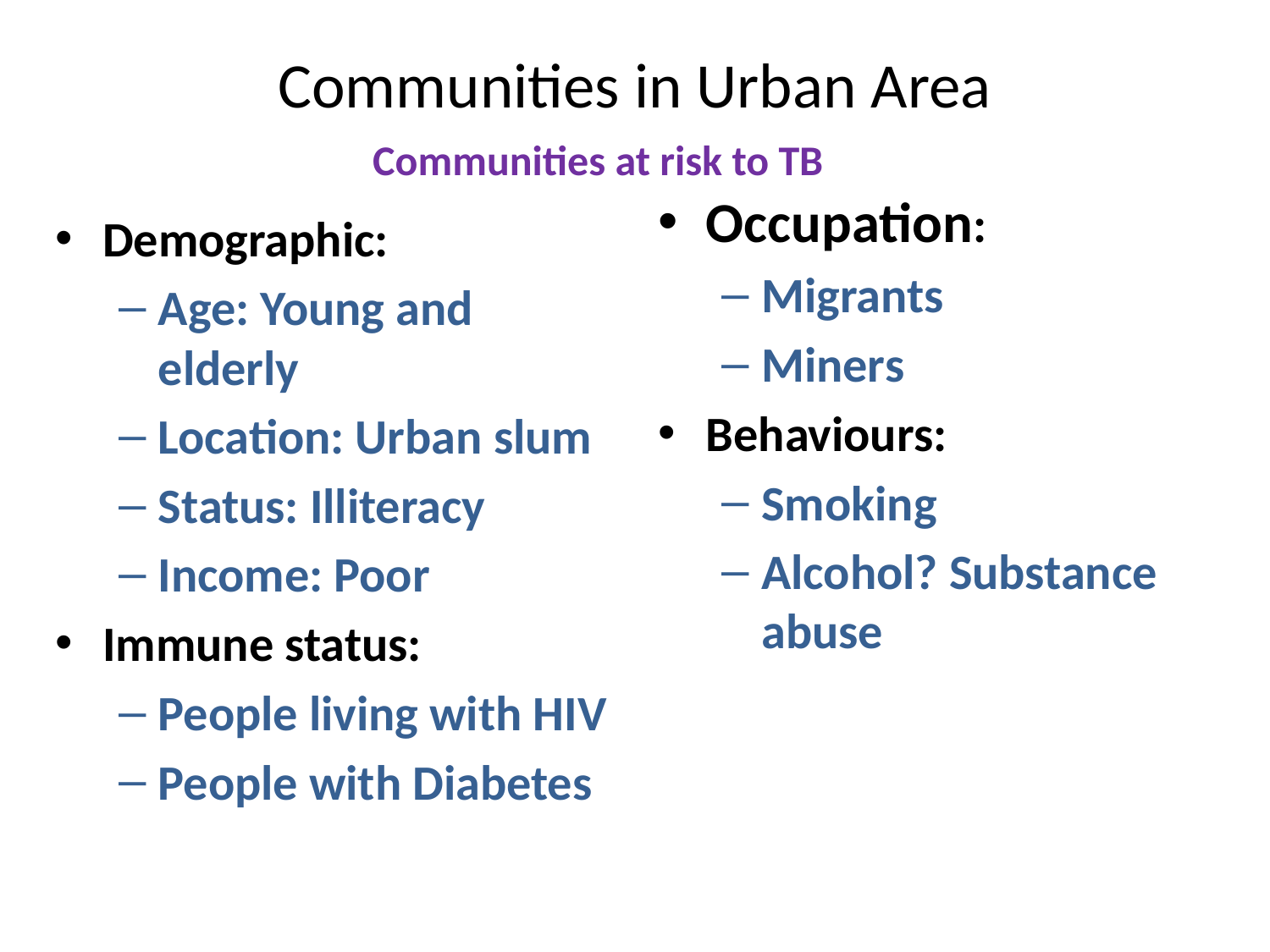

# Communities in Urban Area

Communities at risk to TB
Occupation:
Migrants
Miners
Behaviours:
Smoking
Alcohol? Substance abuse

Demographic:
Age: Young and elderly
Location: Urban slum
Status: Illiteracy
Income: Poor
Immune status:
People living with HIV
People with Diabetes